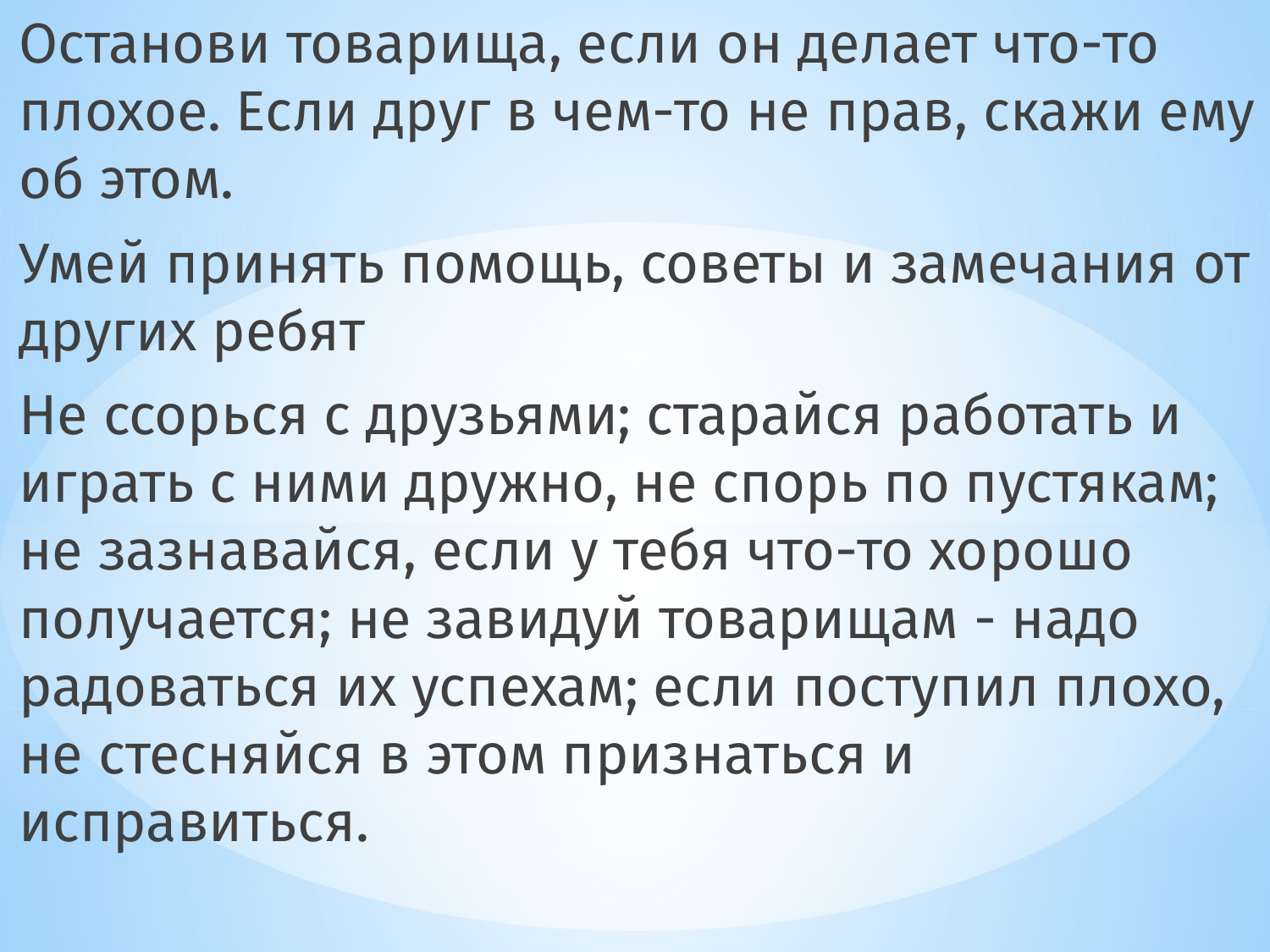

Останови товарища, если он делает что-то плохое. Если друг в чем-то не прав, скажи ему об этом.
Умей принять помощь, советы и замечания от других ребят
Не ссорься с друзьями; старайся работать и играть с ними дружно, не спорь по пустякам; не зазнавайся, если у тебя что-то хорошо получается; не завидуй товарищам - надо радоваться их успехам; если поступил плохо, не стесняйся в этом признаться и исправиться.
#